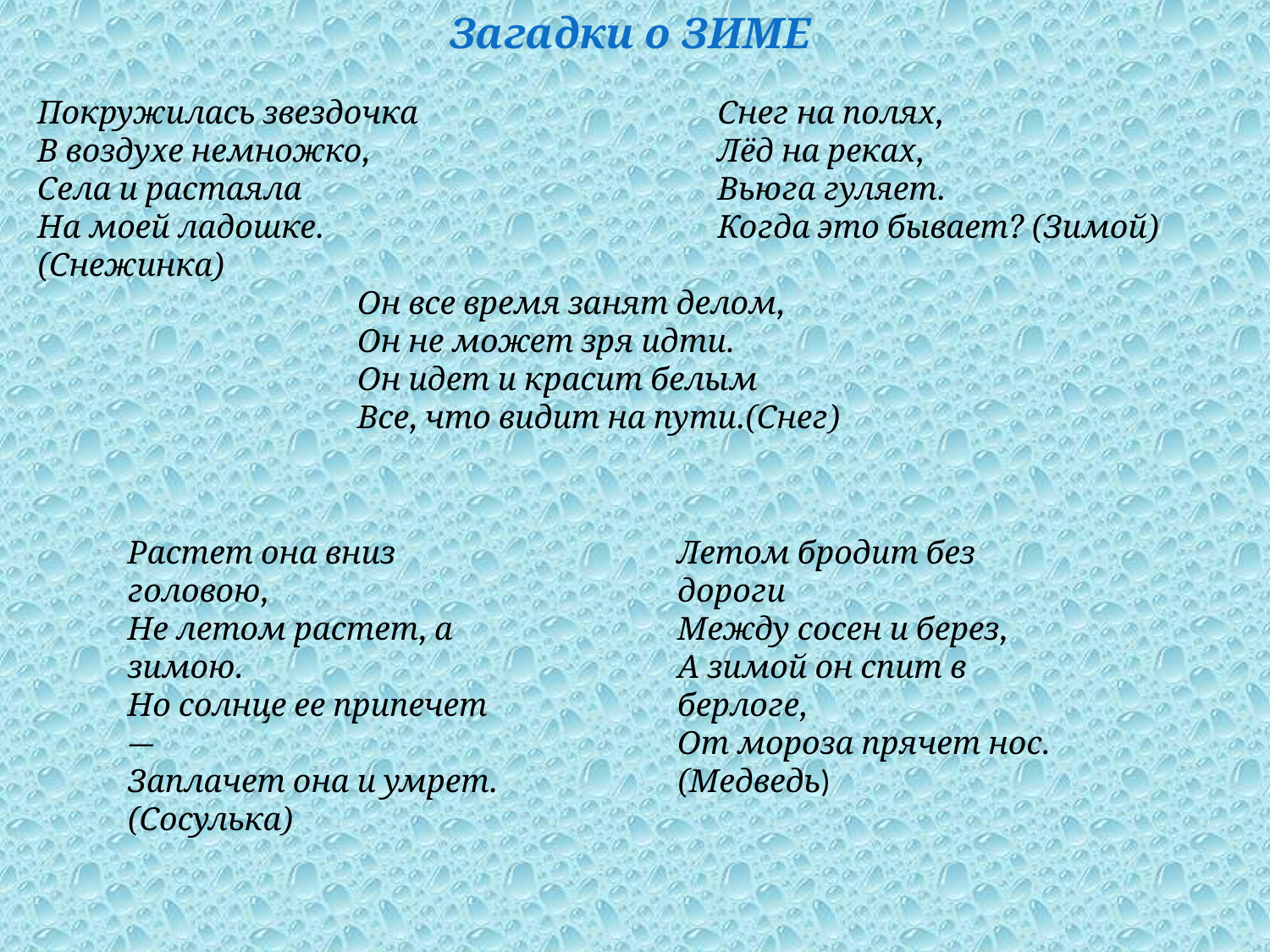

Загадки о ЗИМЕ
Снег на полях,
Лёд на реках,
Вьюга гуляет.
Когда это бывает? (Зимой)
Покружилась звездочка
В воздухе немножко,
Села и растаяла
На моей ладошке.(Снежинка)
Он все время занят делом,
Он не может зря идти.
Он идет и красит белым
Все, что видит на пути.(Снег)
Растет она вниз головою,
Не летом растет, а зимою.
Но солнце ее припечет —
Заплачет она и умрет. (Сосулька)
Летом бродит без дороги
Между сосен и берез,
А зимой он спит в берлоге,
От мороза прячет нос. (Медведь)